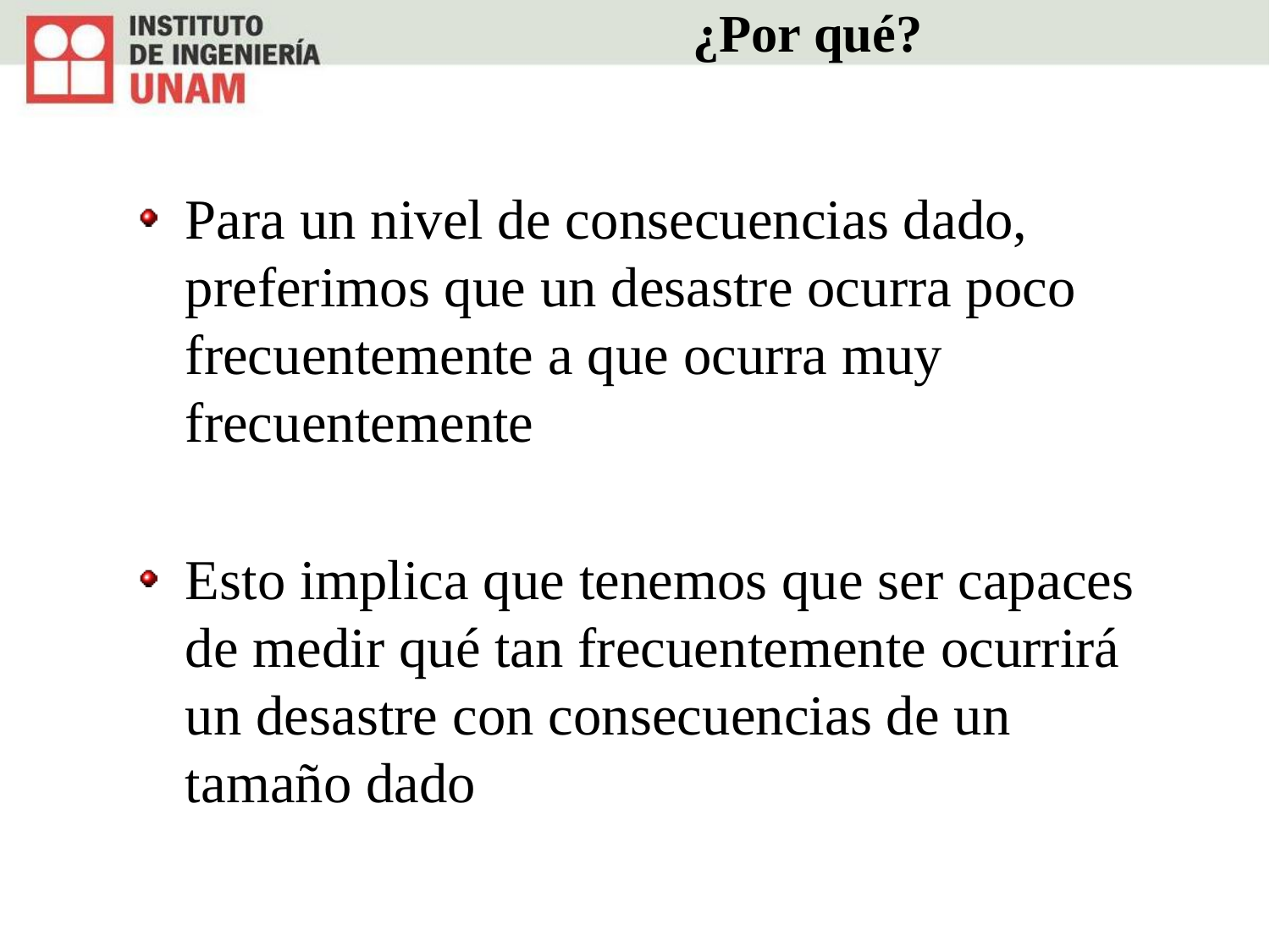

# ¿Por qué?
Para un nivel de consecuencias dado, preferimos que un desastre ocurra poco frecuentemente a que ocurra muy frecuentemente

Esto implica que tenemos que ser capaces de medir qué tan frecuentemente ocurrirá un desastre con consecuencias de un tamaño dado